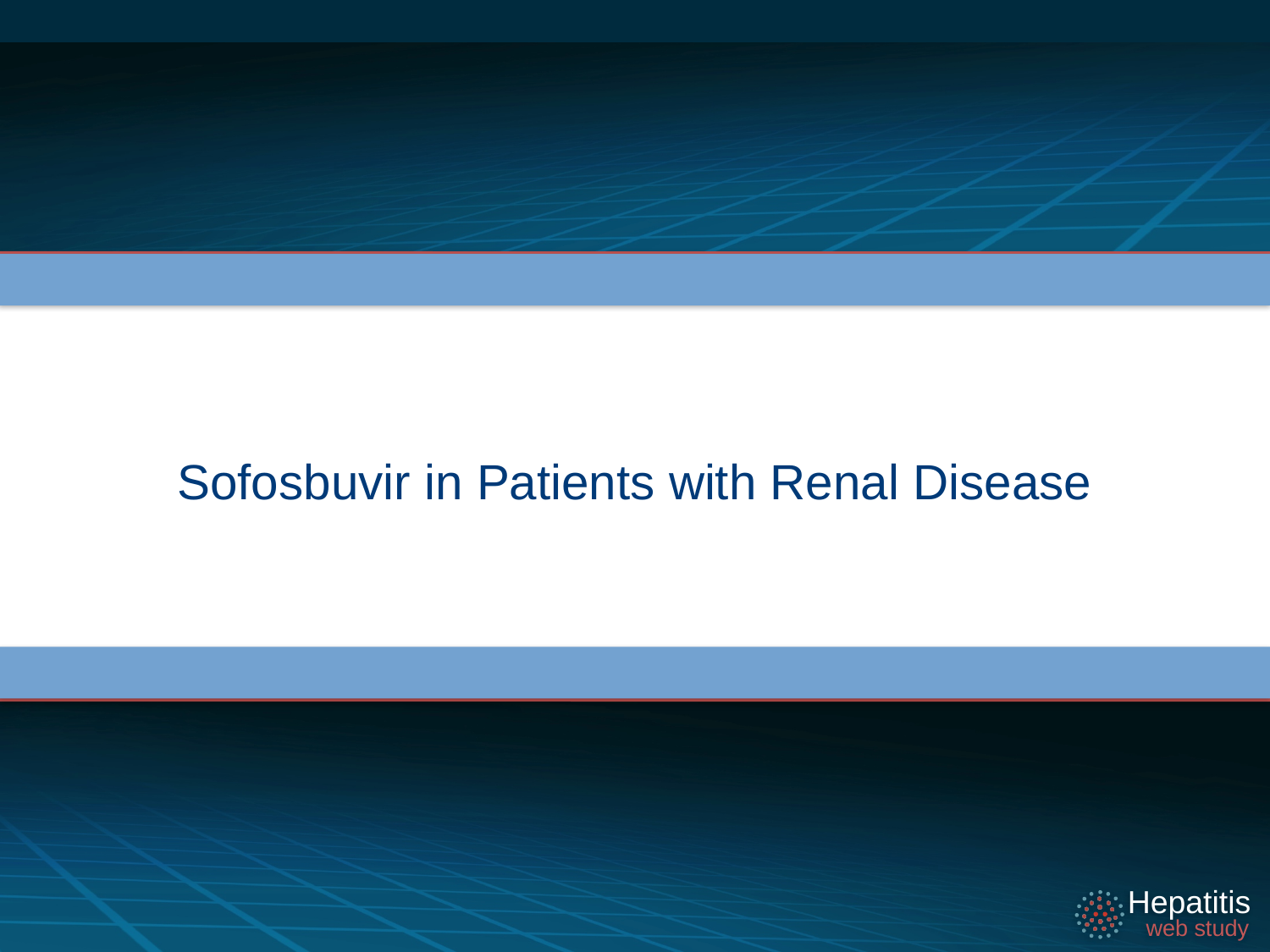

# Sofosbuvir in Patients with Renal Disease